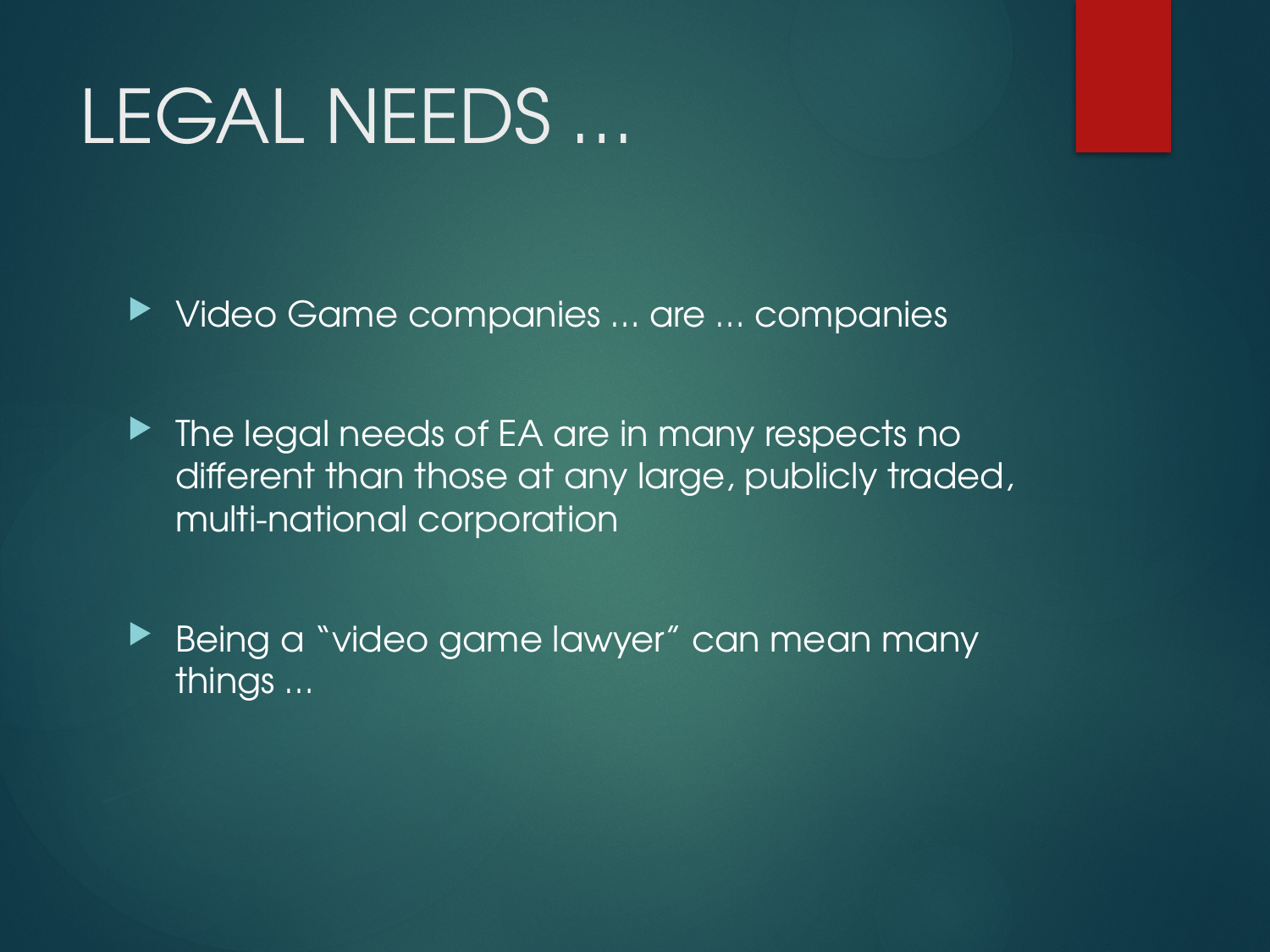

# LEGAL NEEDS …
Video Game companies … are … companies

The legal needs of EA are in many respects no different than those at any large, publicly traded, multi-national corporation

Being a “video game lawyer” can mean many things …